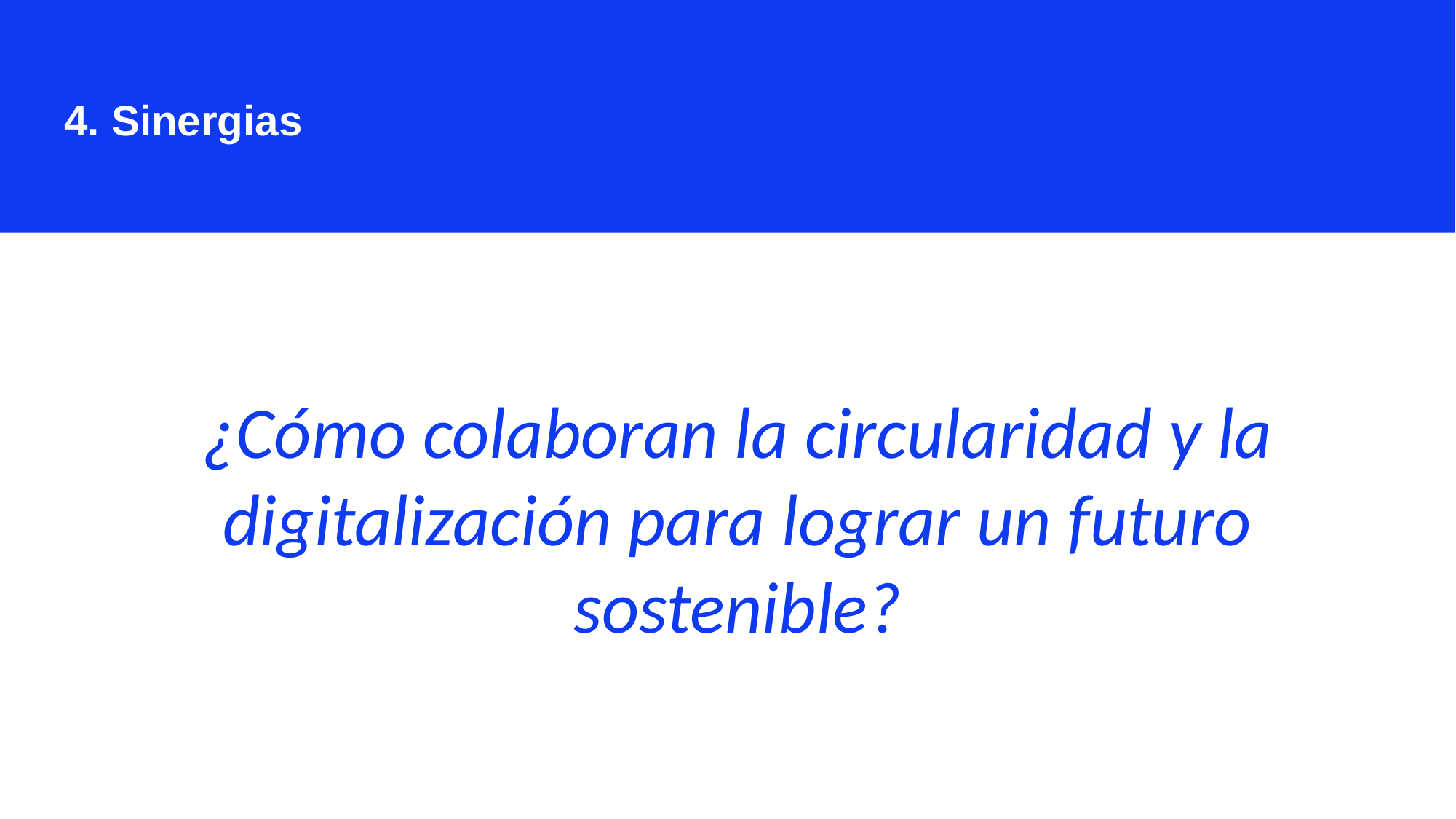

4. Sinergias

¿Cómo colaboran la circularidad y la digitalización para lograr un futuro sostenible?